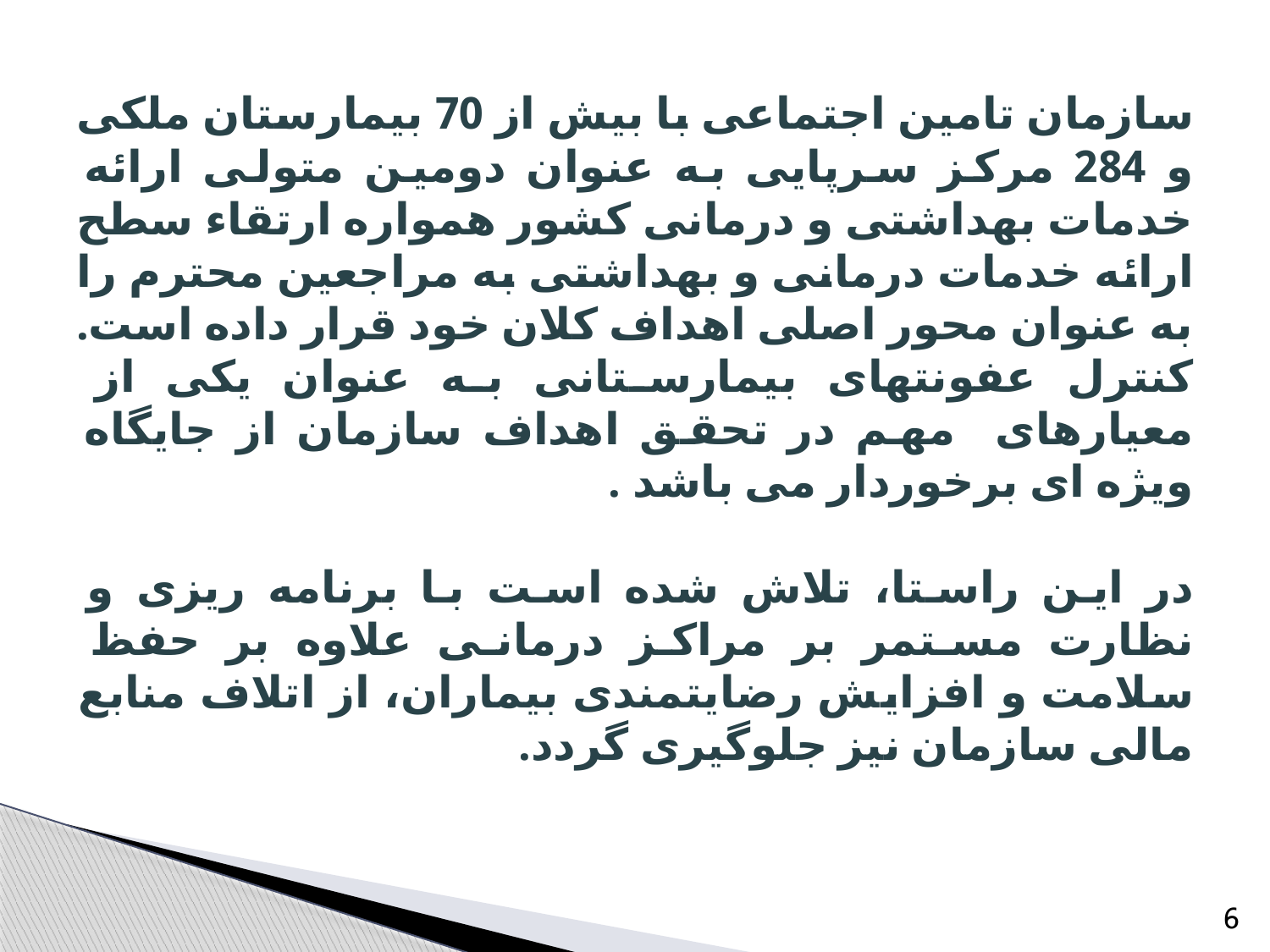

سازمان تامین اجتماعی با بیش از 70 بیمارستان ملکی و 284 مرکز سرپایی به عنوان دومین متولی ارائه خدمات بهداشتی و درمانی کشور همواره ارتقاء سطح ارائه خدمات درمانی و بهداشتی به مراجعین محترم را به عنوان محور اصلی اهداف کلان خود قرار داده است.
کنترل عفونتهای بیمارستانی به عنوان یکی از معیارهای  مهم در تحقق اهداف سازمان از جایگاه ویژه ای برخوردار می باشد .

در این راستا، تلاش شده است با برنامه ریزی و نظارت مستمر بر مراکز درمانی علاوه بر حفظ سلامت و افزایش رضایتمندی بیماران، از اتلاف منابع مالی سازمان نیز جلوگیری گردد.
6